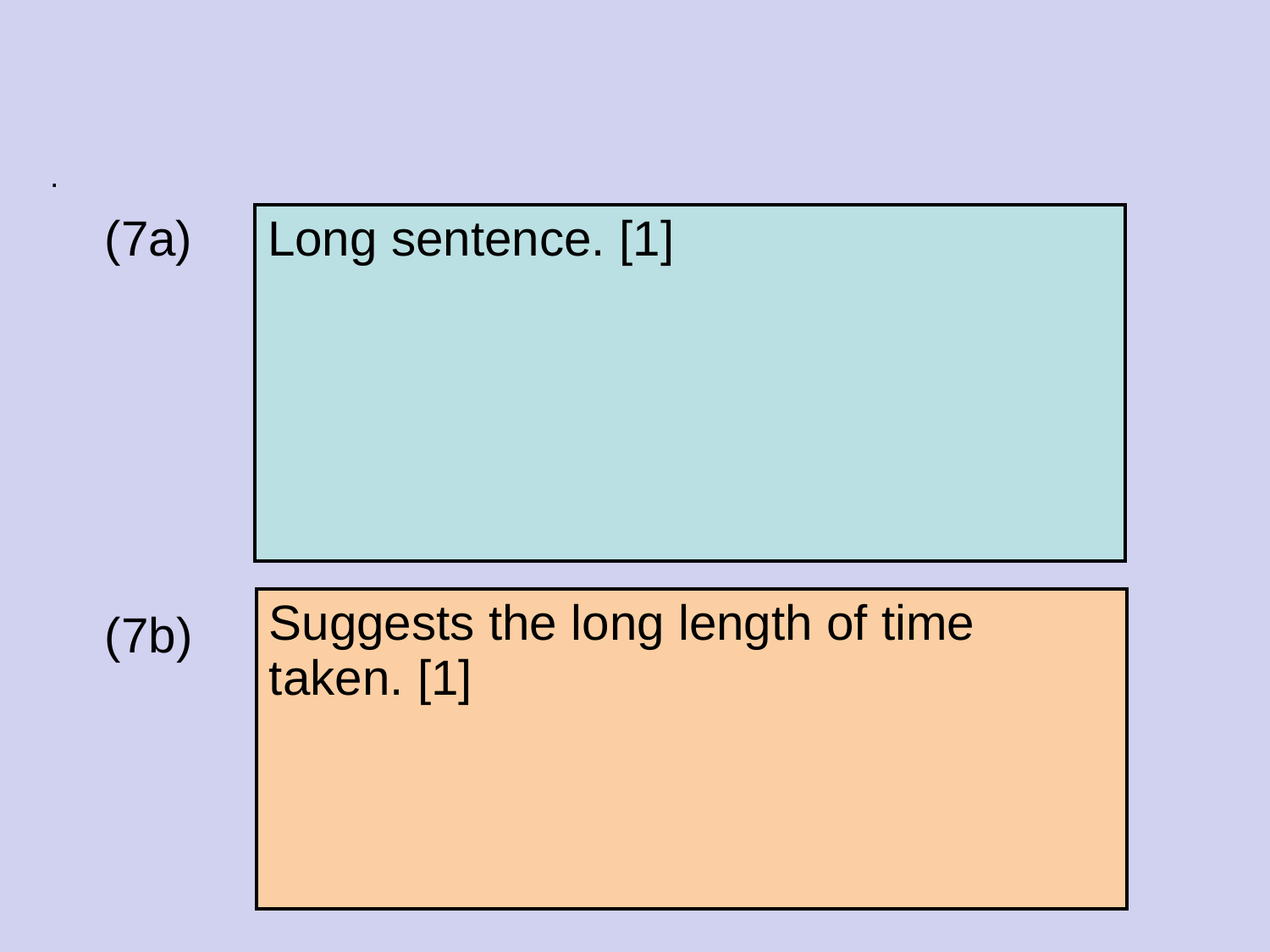

#
.
(7a)
| Long sentence. [1] |
| --- |

| Suggests the long length of time taken. [1] |
| --- |
(7b)